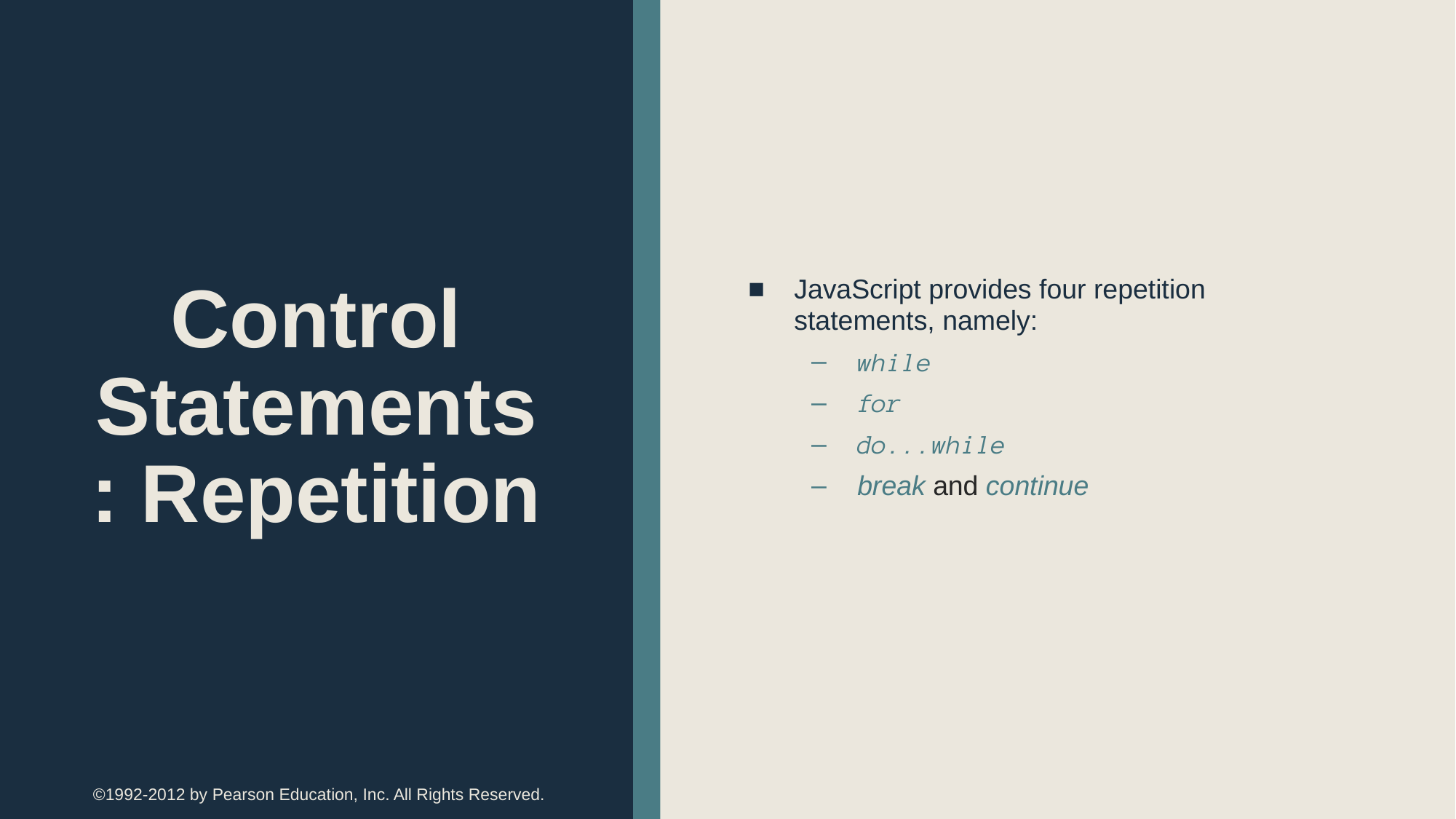

# Control Statements : Repetition
JavaScript provides four repetition statements, namely:
while
for
do...while
break and continue

©1992-2012 by Pearson Education, Inc. All Rights Reserved.